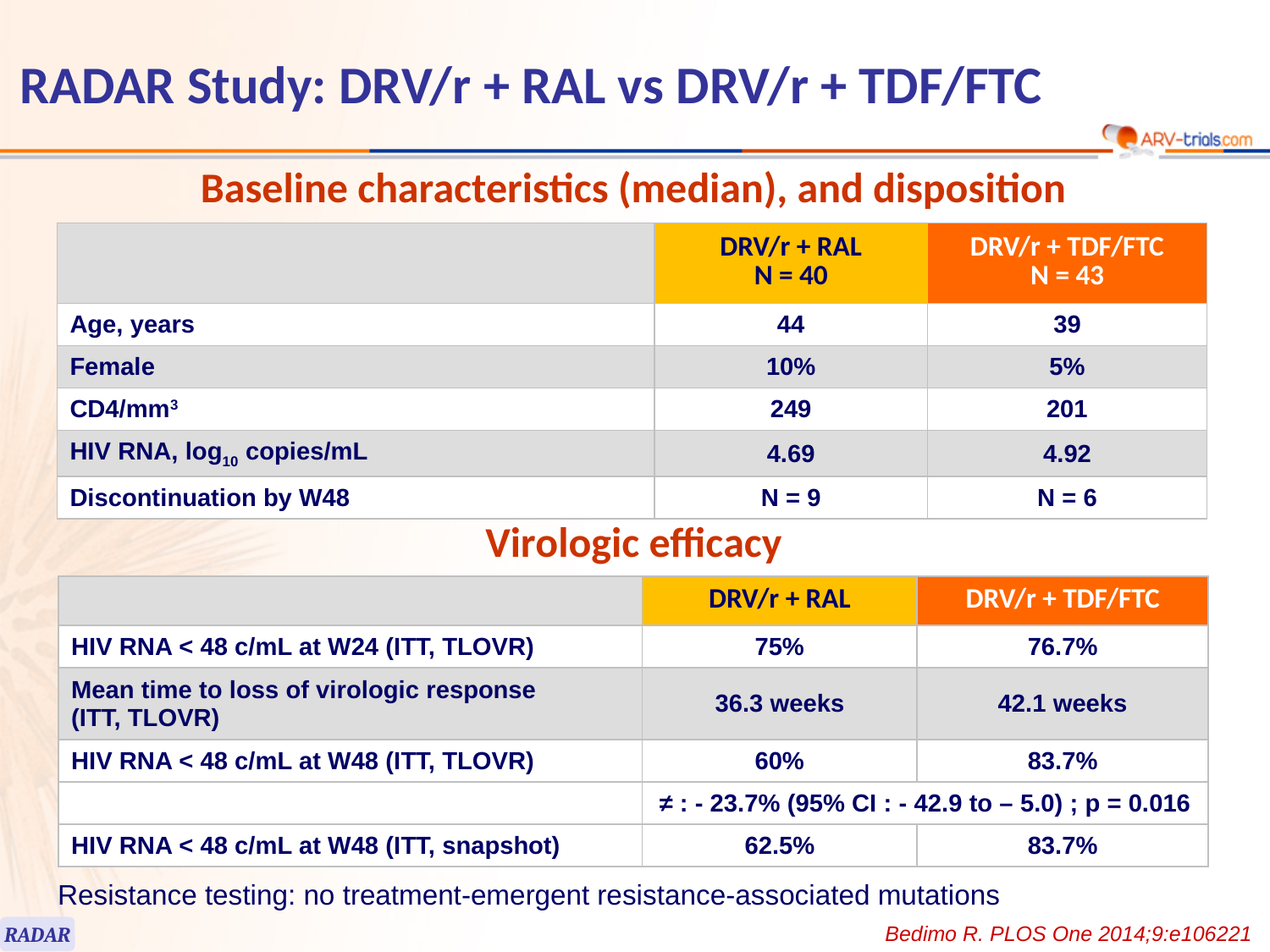

# RADAR Study: DRV/r + RAL vs DRV/r + TDF/FTC
Baseline characteristics (median), and disposition
|  | DRV/r + RAL N = 40 | DRV/r + TDF/FTC N = 43 |
| --- | --- | --- |
| Age, years | 44 | 39 |
| Female | 10% | 5% |
| CD4/mm3 | 249 | 201 |
| HIV RNA, log10 copies/mL | 4.69 | 4.92 |
| Discontinuation by W48 | N = 9 | N = 6 |
Virologic efficacy
|  | DRV/r + RAL | DRV/r + TDF/FTC |
| --- | --- | --- |
| HIV RNA < 48 c/mL at W24 (ITT, TLOVR) | 75% | 76.7% |
| Mean time to loss of virologic response (ITT, TLOVR) | 36.3 weeks | 42.1 weeks |
| HIV RNA < 48 c/mL at W48 (ITT, TLOVR) | 60% | 83.7% |
|  | ≠ : - 23.7% (95% CI : - 42.9 to – 5.0) ; p = 0.016 |  |
| HIV RNA < 48 c/mL at W48 (ITT, snapshot) | 62.5% | 83.7% |
Resistance testing: no treatment-emergent resistance-associated mutations
Bedimo R. PLOS One 2014;9:e106221
RADAR